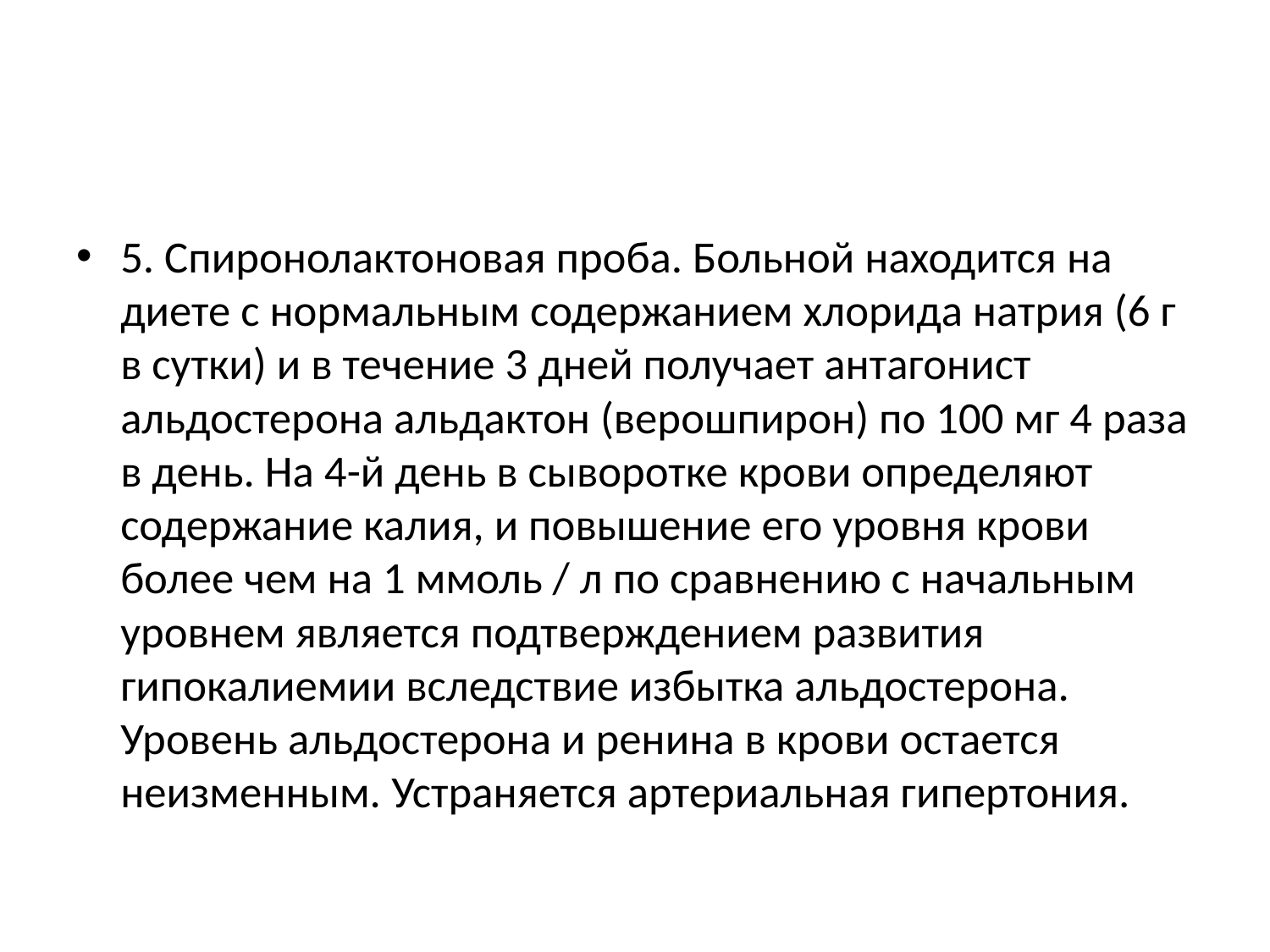

#
5. Спиронолактоновая проба. Больной находится на диете с нормальным содержанием хлорида натрия (6 г в сутки) и в течение 3 дней получает антагонист альдостерона альдактон (верошпирон) по 100 мг 4 раза в день. На 4-й день в сыворотке крови определяют содержание калия, и повышение его уровня крови более чем на 1 ммоль / л по сравнению с начальным уровнем является подтверждением развития гипокалиемии вследствие избытка альдостерона. Уровень альдостерона и ренина в крови остается неизменным. Устраняется артериальная гипертония.